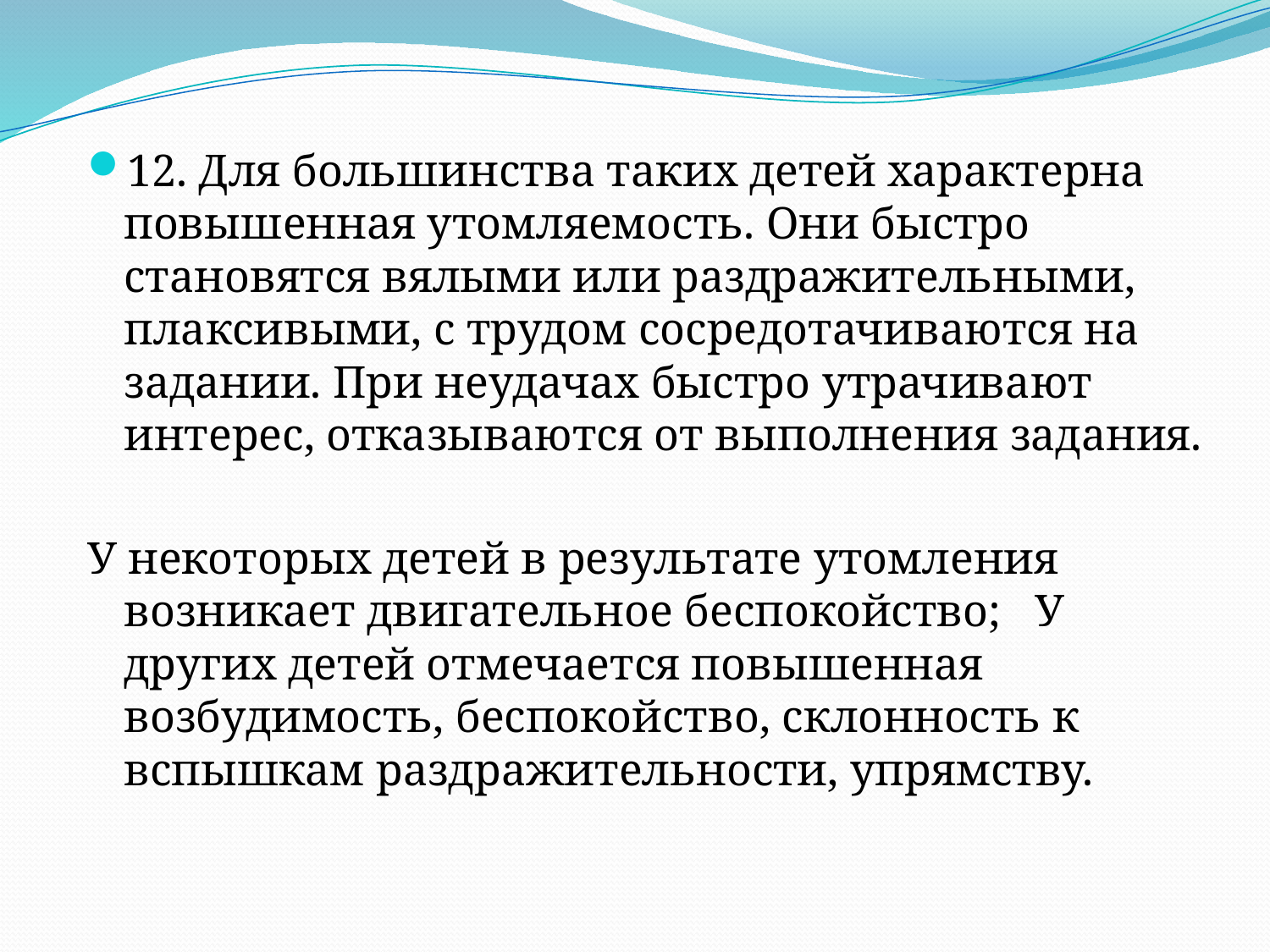

#
12. Для большинства таких детей характерна повышенная утомляемость. Они быстро  становятся вялыми или раздражительными, плаксивыми, с трудом сосредотачиваются на задании. При неудачах быстро утрачивают интерес, отказываются от выполнения задания.

У некоторых детей в результате утомления возникает двигательное беспокойство;   У других детей отмечается повышенная возбудимость, беспокойство, склонность к вспышкам раздражительности, упрямству.